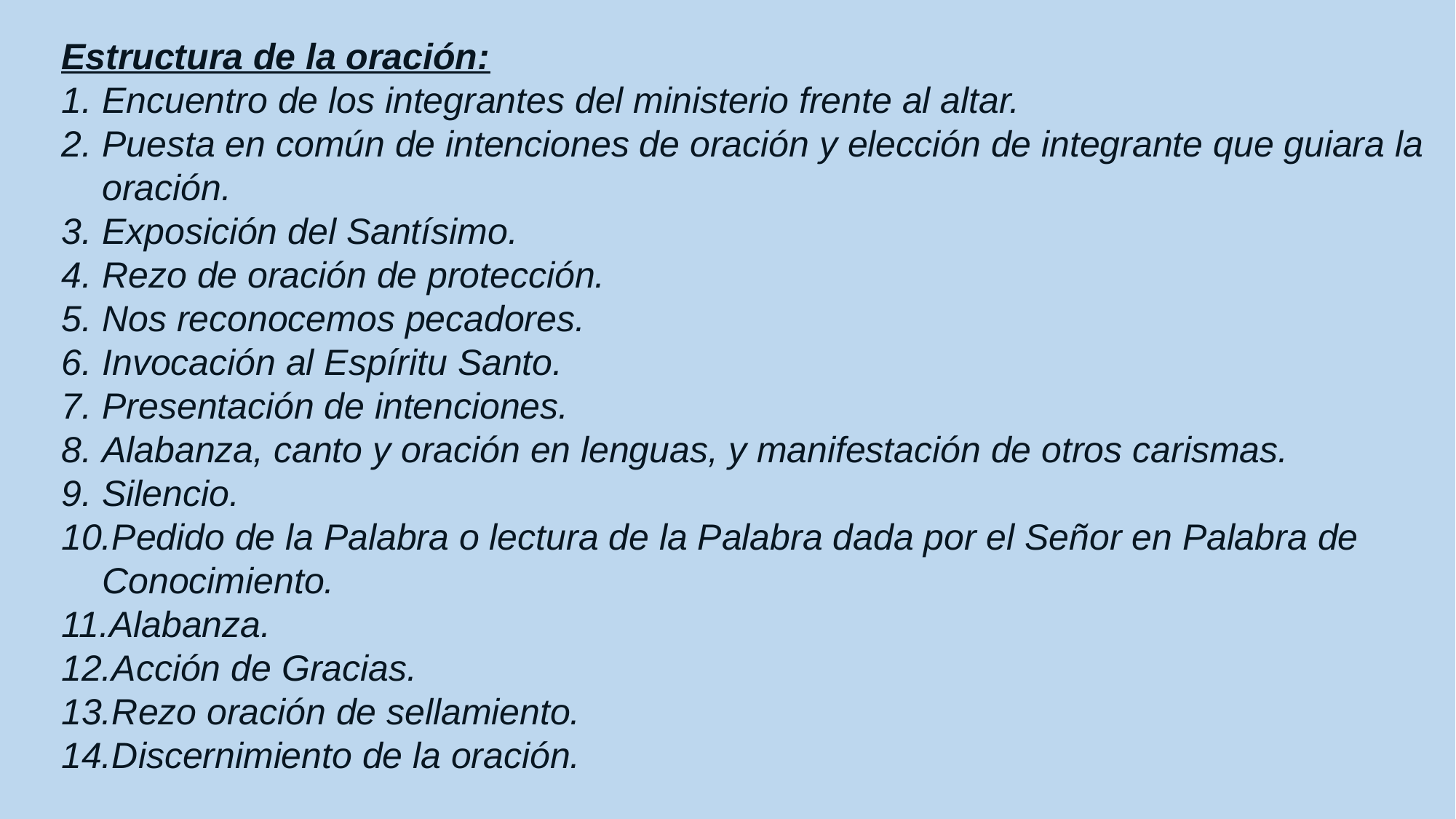

Estructura de la oración:
Encuentro de los integrantes del ministerio frente al altar.
Puesta en común de intenciones de oración y elección de integrante que guiara la oración.
Exposición del Santísimo.
Rezo de oración de protección.
Nos reconocemos pecadores.
Invocación al Espíritu Santo.
Presentación de intenciones.
Alabanza, canto y oración en lenguas, y manifestación de otros carismas.
Silencio.
Pedido de la Palabra o lectura de la Palabra dada por el Señor en Palabra de Conocimiento.
Alabanza.
Acción de Gracias.
Rezo oración de sellamiento.
Discernimiento de la oración.